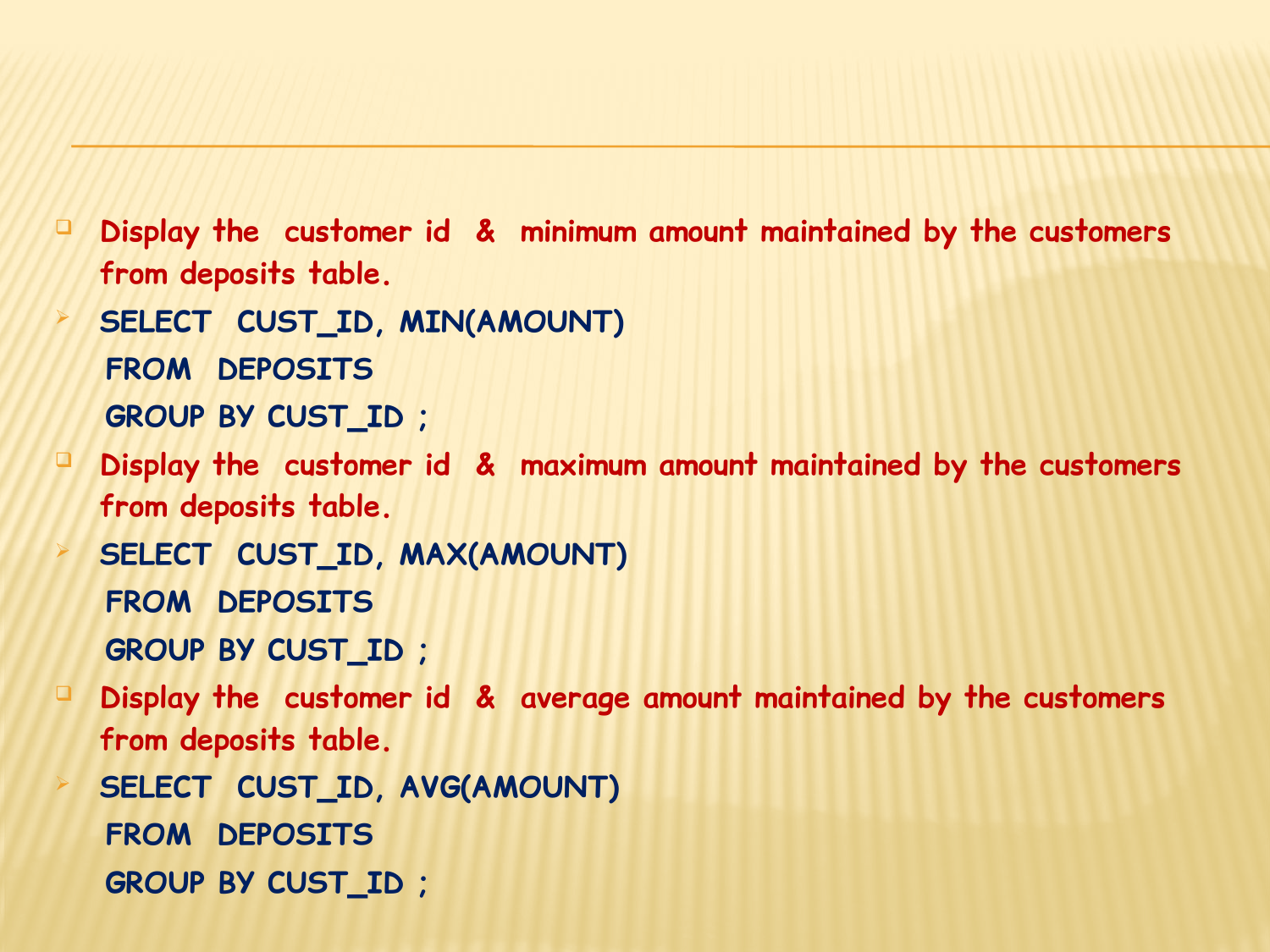

#

Display the  customer id  &  minimum amount maintained by the customers from deposits table.
SELECT  CUST_ID, MIN(AMOUNT)
    FROM  DEPOSITS
    GROUP BY CUST_ID ;
Display the  customer id  &  maximum amount maintained by the customers from deposits table.
SELECT  CUST_ID, MAX(AMOUNT)
    FROM  DEPOSITS
    GROUP BY CUST_ID ;
Display the  customer id  &  average amount maintained by the customers from deposits table.
SELECT  CUST_ID, AVG(AMOUNT)
    FROM  DEPOSITS
    GROUP BY CUST_ID ;